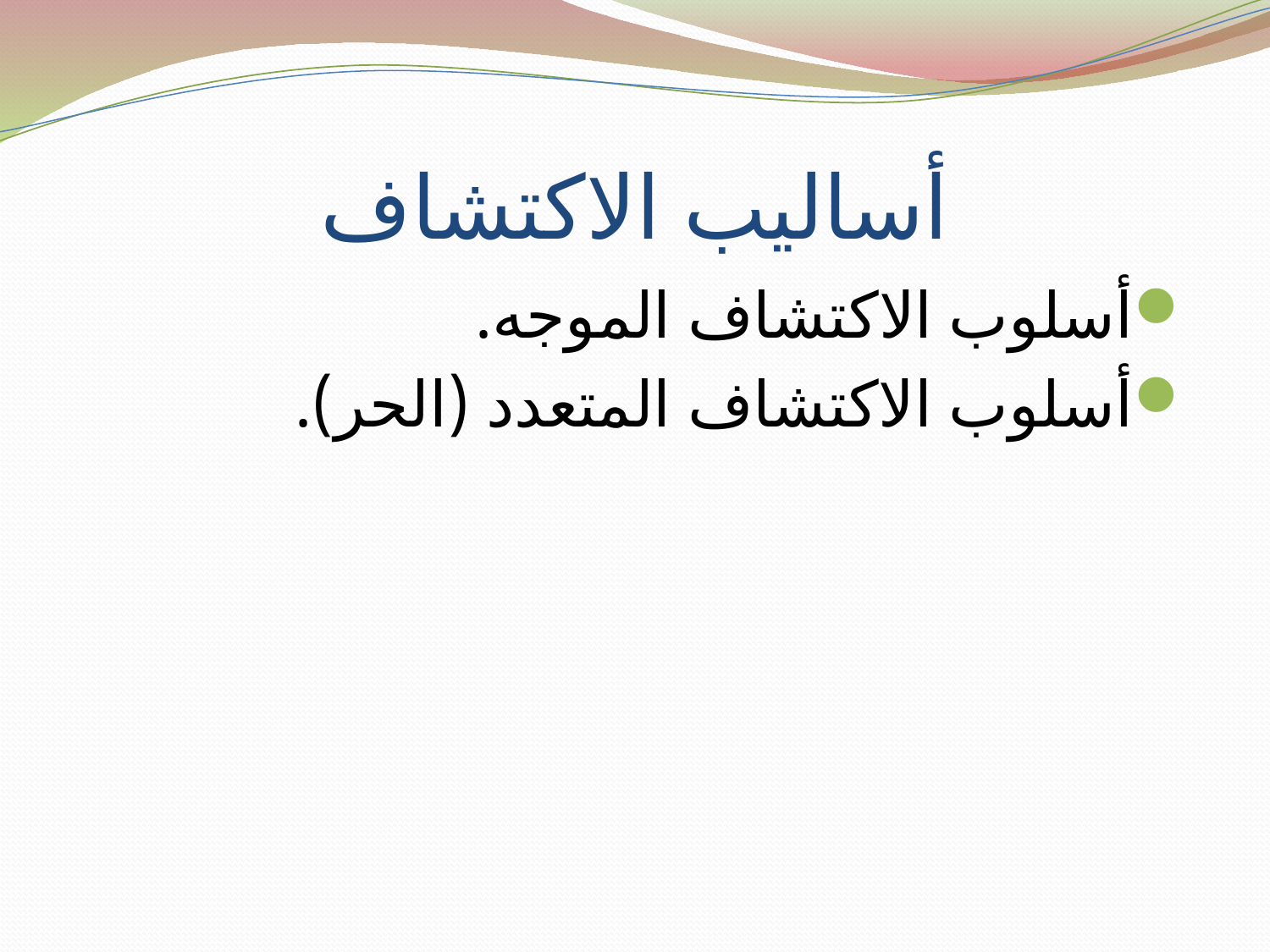

# أساليب الاكتشاف
أسلوب الاكتشاف الموجه.
أسلوب الاكتشاف المتعدد (الحر).